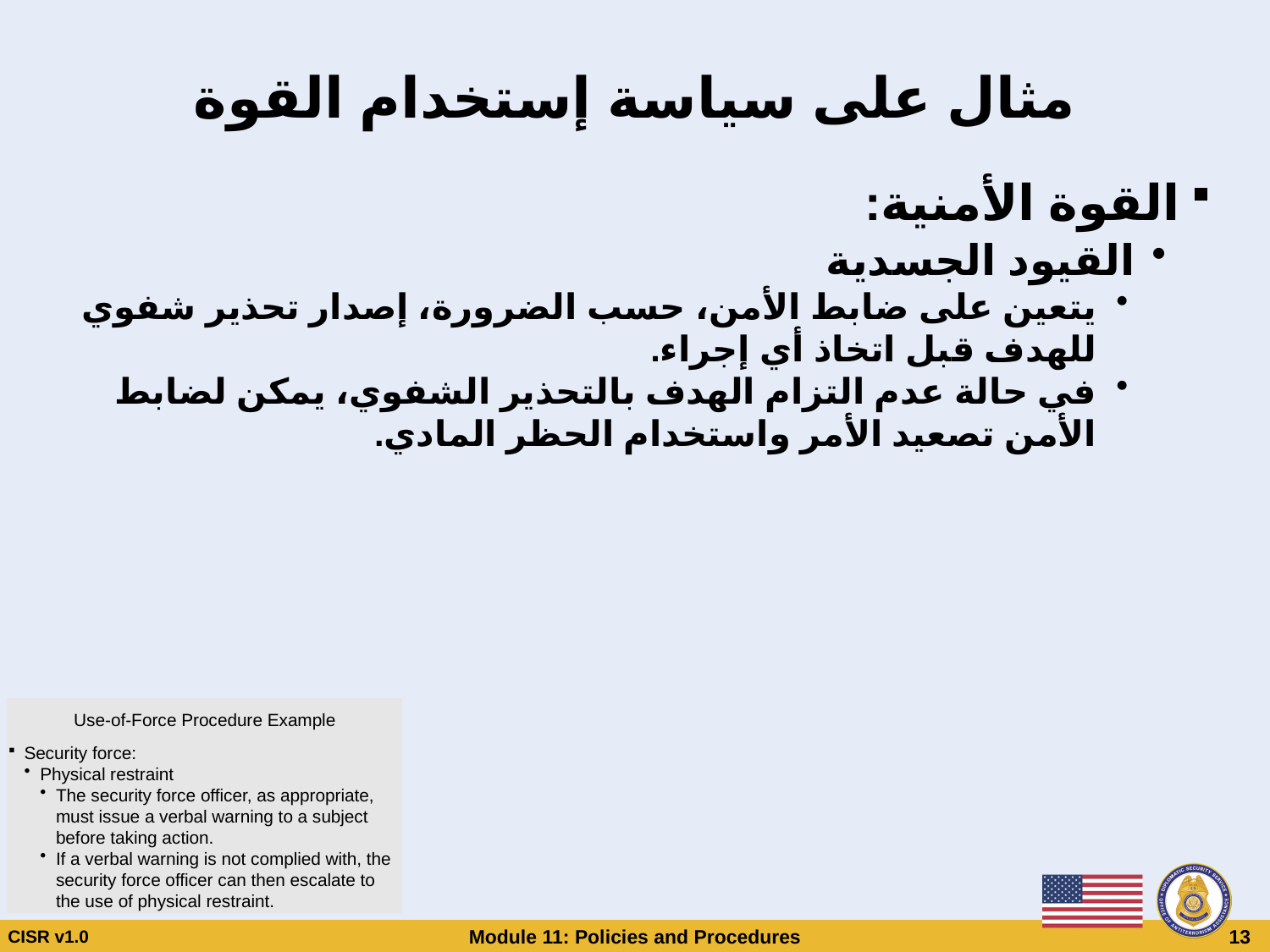

# مثال على سياسة إستخدام القوة
القوة الأمنية:
القيود الجسدية
يتعين على ضابط الأمن، حسب الضرورة، إصدار تحذير شفوي للهدف قبل اتخاذ أي إجراء.
في حالة عدم التزام الهدف بالتحذير الشفوي، يمكن لضابط الأمن تصعيد الأمر واستخدام الحظر المادي.

Use-of-Force Procedure Example
Security force:
Physical restraint
The security force officer, as appropriate, must issue a verbal warning to a subject before taking action.
If a verbal warning is not complied with, the security force officer can then escalate to the use of physical restraint.

CISR v1.0
Module 11: Policies and Procedures
 13